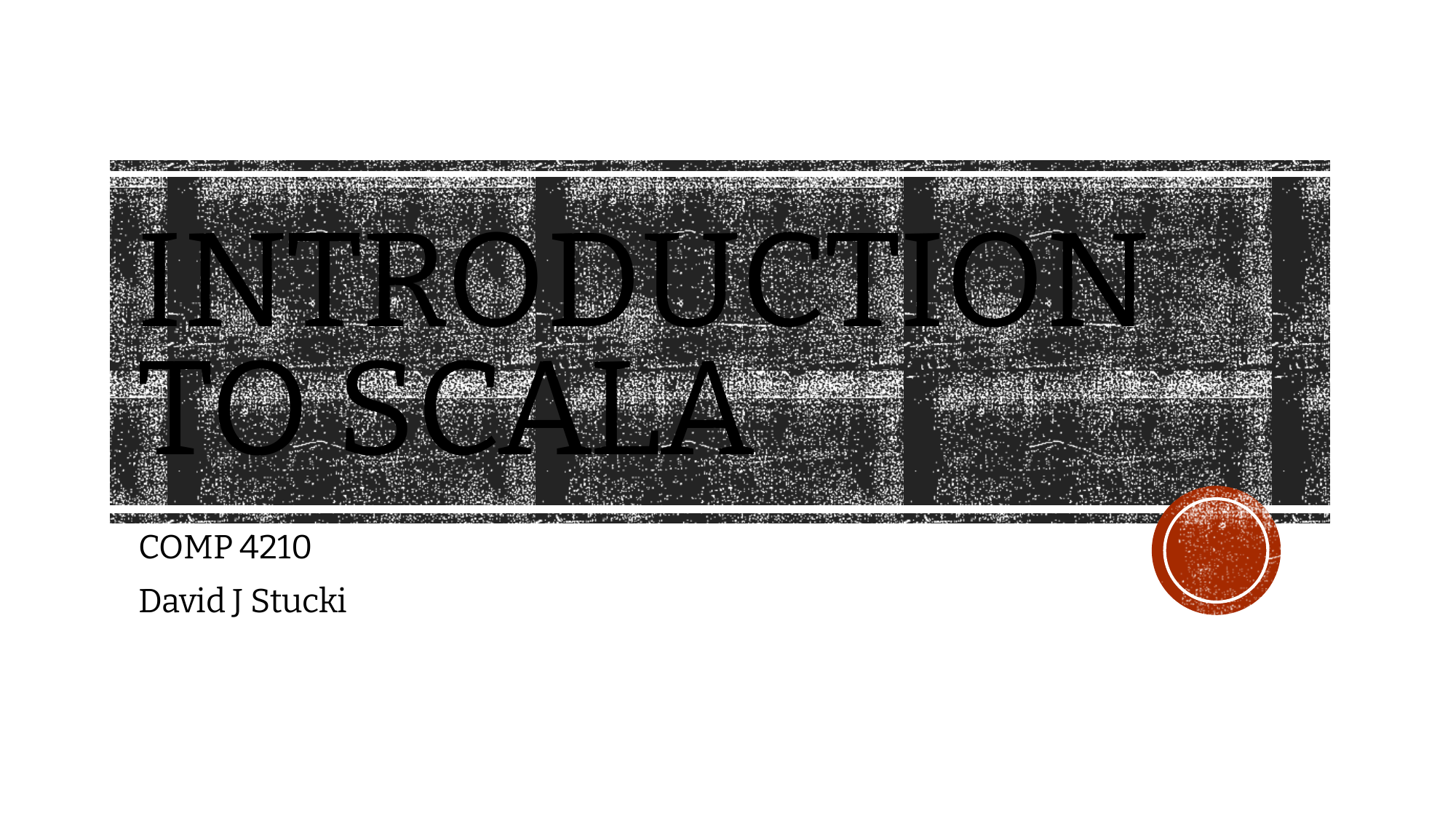

# Introduction to Scala
COMP 4210
David J Stucki